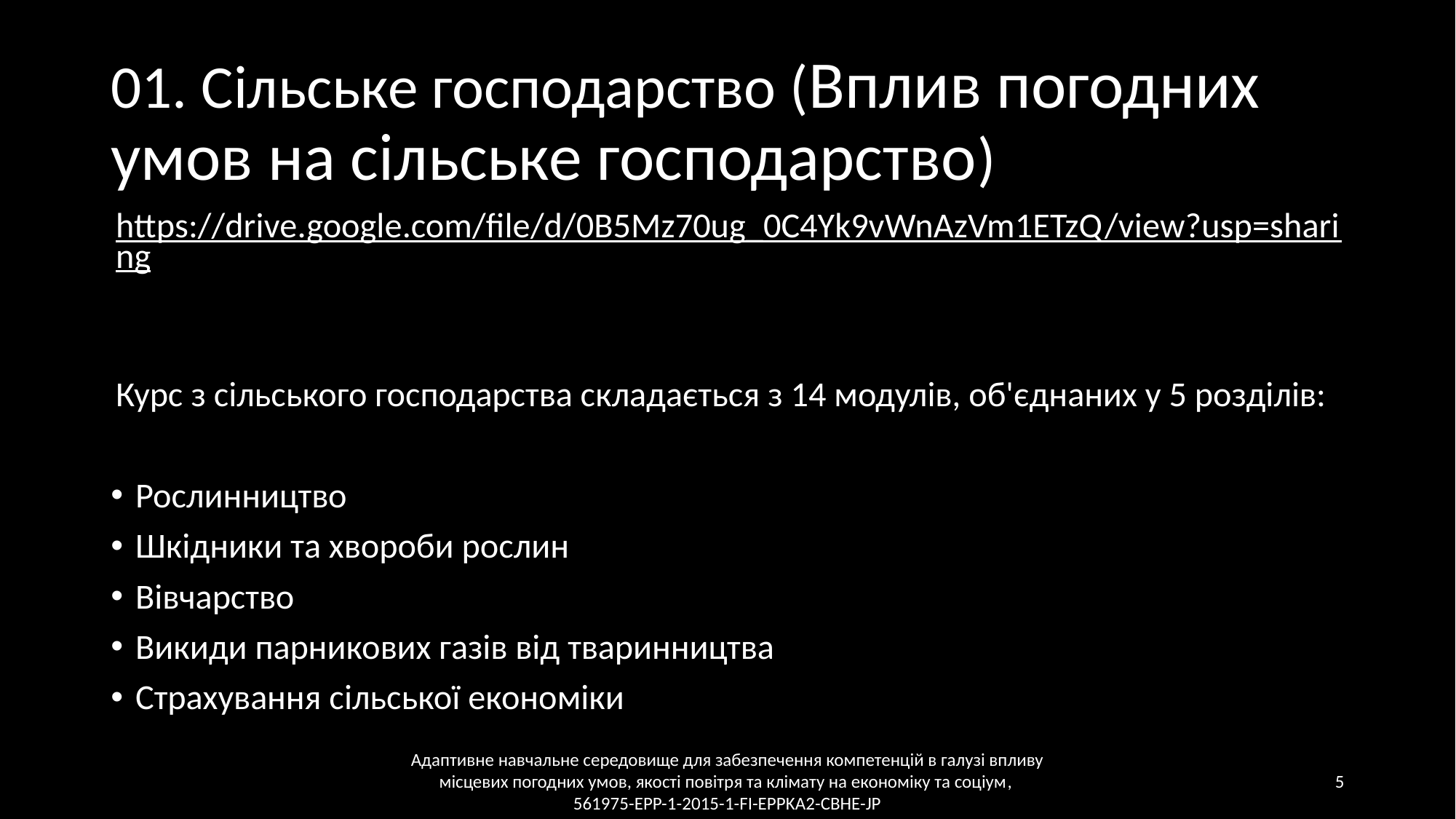

# 01. Сільське господарство (Вплив погодних умов на сільське господарство)
https://drive.google.com/file/d/0B5Mz70ug_0C4Yk9vWnAzVm1ETzQ/view?usp=sharing

Курс з сільського господарства складається з 14 модулів, об'єднаних у 5 розділів:

Рослинництво
Шкідники та хвороби рослин
Вівчарство
Викиди парникових газів від тваринництва
Страхування сільської економіки
Адаптивне навчальне середовище для забезпечення компетенцій в галузі впливу місцевих погодних умов, якості повітря та клімату на економіку та соціум,  561975-EPP-1-2015-1-FI-EPPKA2-CBHE-JP
5